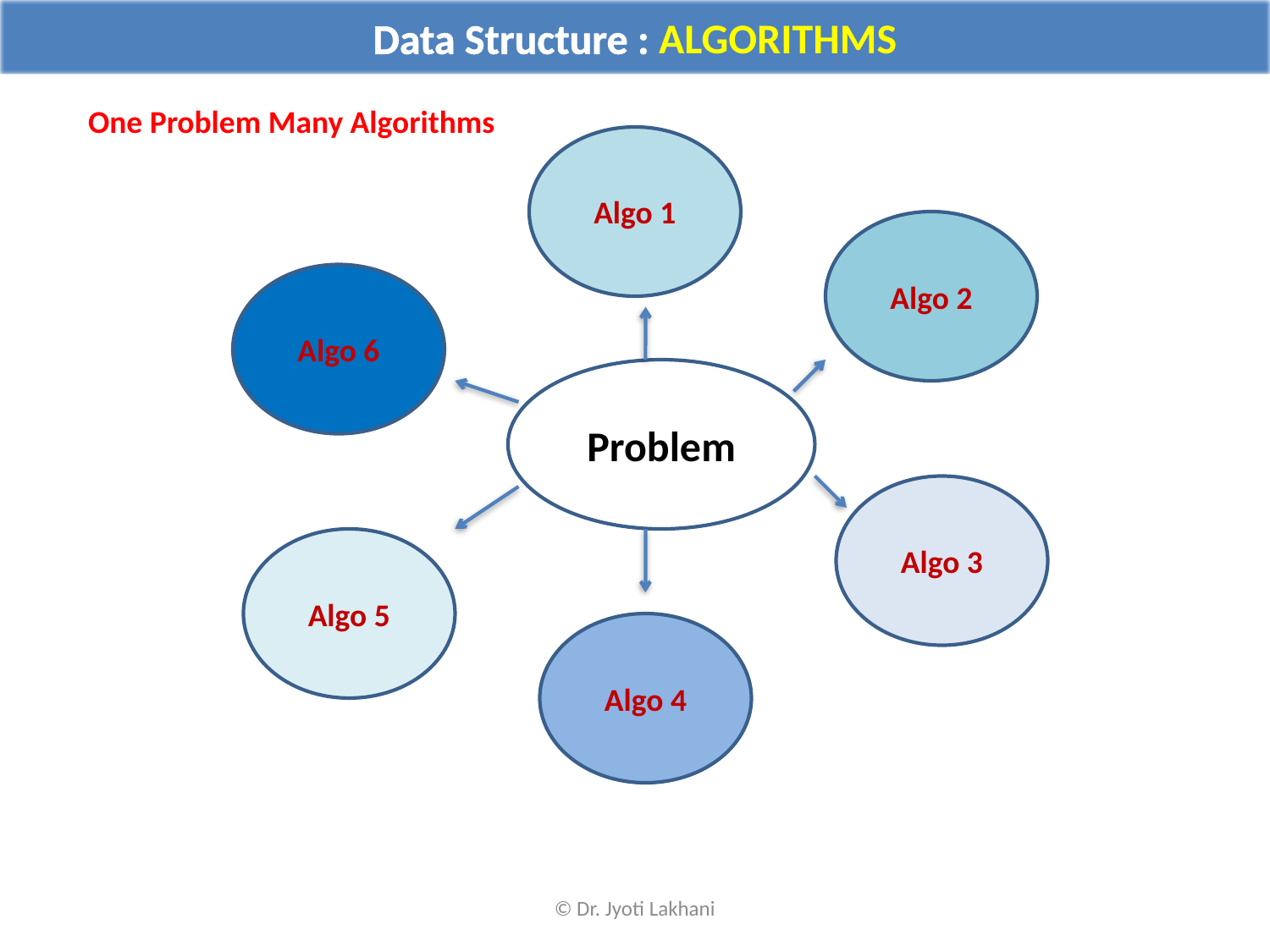

Data Structure : ALGORITHMS
One Problem Many Algorithms
Algo 1
Algo 2
Algo 6
Problem
Algo 3
Algo 5
Algo 4
© Dr. Jyoti Lakhani